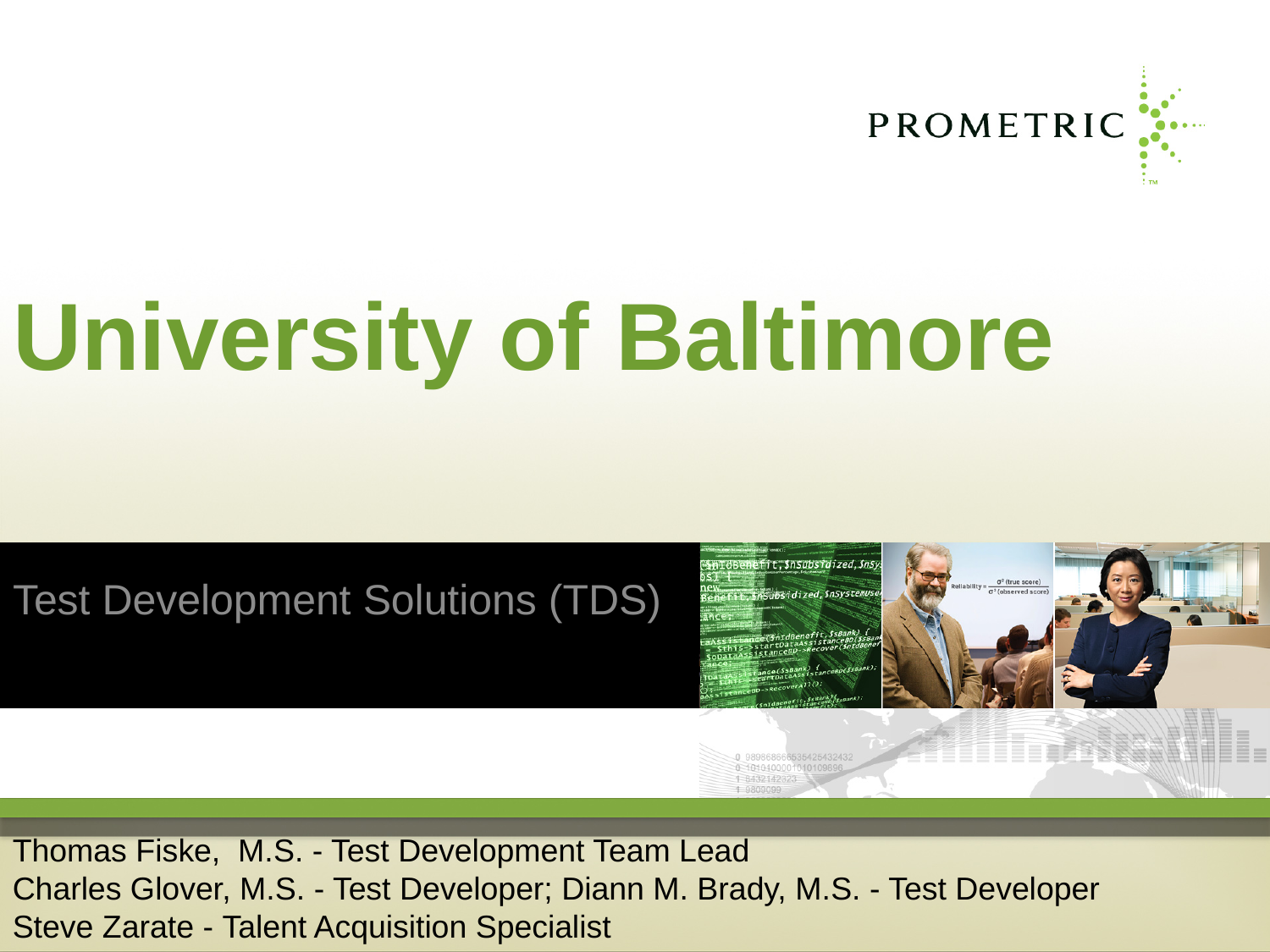

# University of Baltimore
Test Development Solutions (TDS)
Thomas Fiske,  M.S. - Test Development Team Lead
Charles Glover, M.S. - Test Developer; Diann M. Brady, M.S. - Test Developer
Steve Zarate - Talent Acquisition Specialist